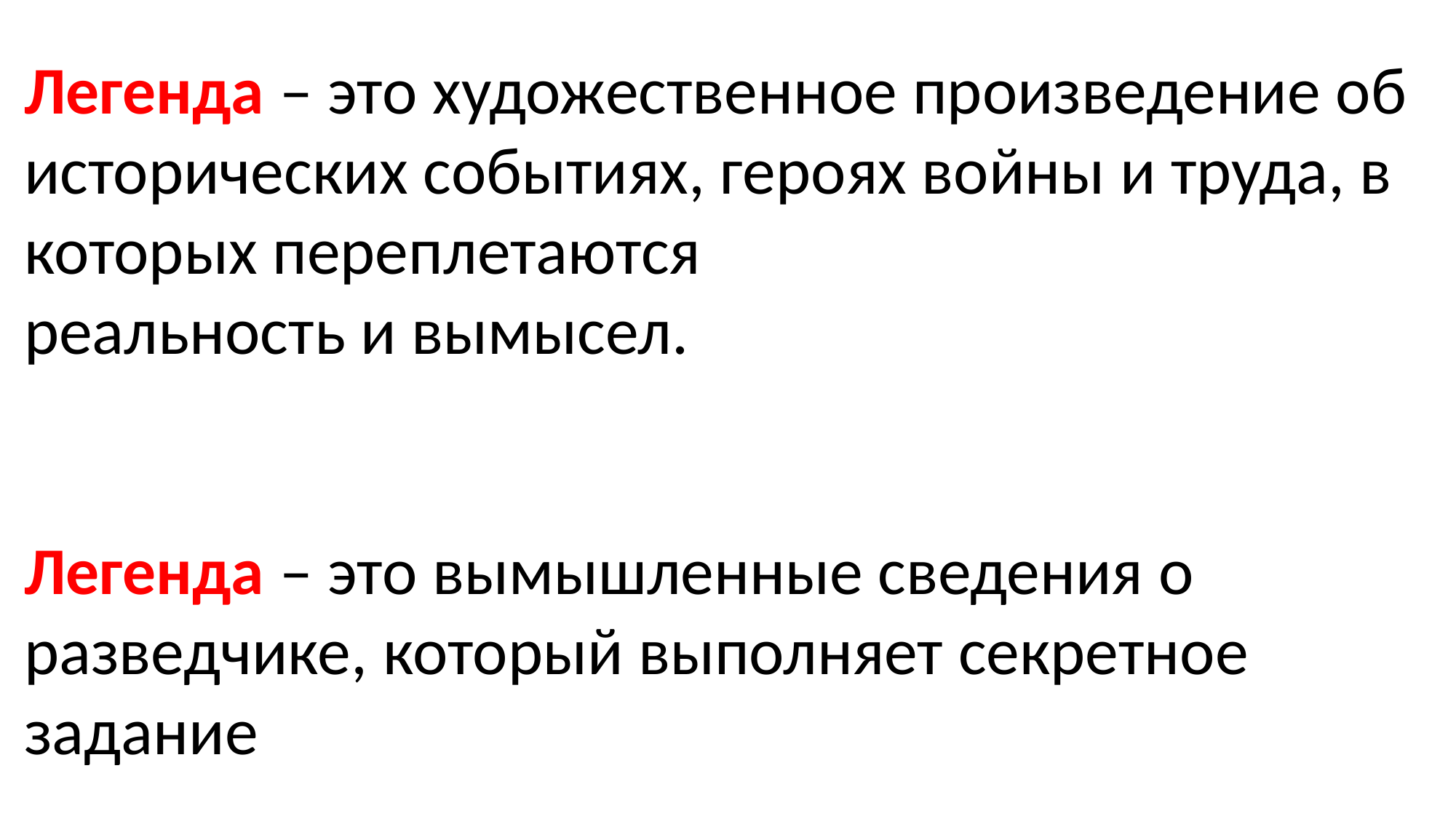

Легенда – это художественное произведение об исторических событиях, героях войны и труда, в которых переплетаются
реальность и вымысел.

Легенда – это вымышленные сведения о разведчике, который выполняет секретное задание